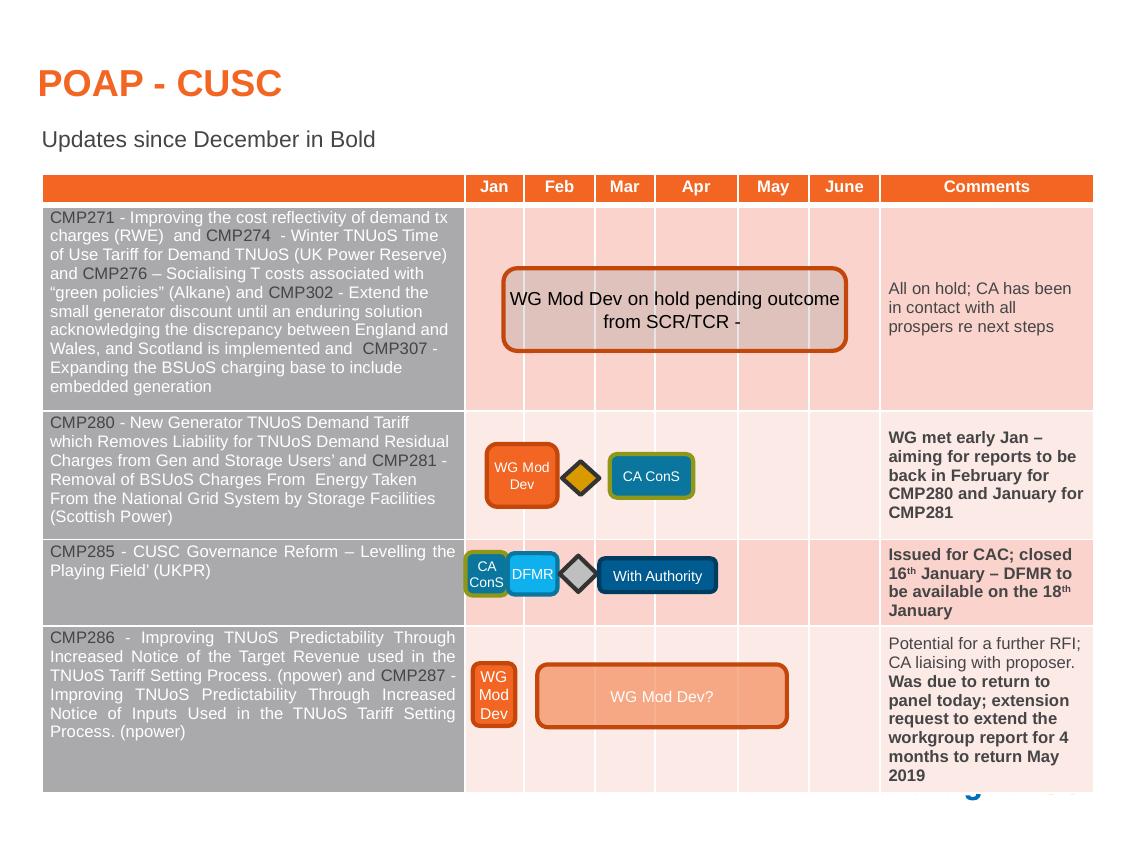

POAP - CUSC
Updates since December in Bold
|  | Jan | Feb | Mar | Apr | May | June | Comments |
| --- | --- | --- | --- | --- | --- | --- | --- |
| CMP271 - Improving the cost reflectivity of demand tx charges (RWE) and CMP274 - Winter TNUoS Time of Use Tariff for Demand TNUoS (UK Power Reserve) and CMP276 – Socialising T costs associated with “green policies” (Alkane) and CMP302 - Extend the small generator discount until an enduring solution acknowledging the discrepancy between England and Wales, and Scotland is implemented and CMP307 - Expanding the BSUoS charging base to include embedded generation |  |  |  |  |  |  | All on hold; CA has been in contact with all prospers re next steps |
| CMP280 - New Generator TNUoS Demand Tariff which Removes Liability for TNUoS Demand Residual Charges from Gen and Storage Users’ and CMP281 - Removal of BSUoS Charges From Energy Taken From the National Grid System by Storage Facilities (Scottish Power) |  |  |  |  |  |  | WG met early Jan – aiming for reports to be back in February for CMP280 and January for CMP281 |
| CMP285 - CUSC Governance Reform – Levelling the Playing Field’ (UKPR) |  |  |  |  |  |  | Issued for CAC; closed 16th January – DFMR to be available on the 18th January |
| CMP286 - Improving TNUoS Predictability Through Increased Notice of the Target Revenue used in the TNUoS Tariff Setting Process. (npower) and CMP287 - Improving TNUoS Predictability Through Increased Notice of Inputs Used in the TNUoS Tariff Setting Process. (npower) |  |  |  |  |  |  | Potential for a further RFI; CA liaising with proposer. Was due to return to panel today; extension request to extend the workgroup report for 4 months to return May 2019 |
WG Mod Dev on hold pending outcome from SCR/TCR -
WG Mod Dev
CA ConS

CA ConS
DFMR

With Authority
WG Mod Dev
WG Mod Dev?